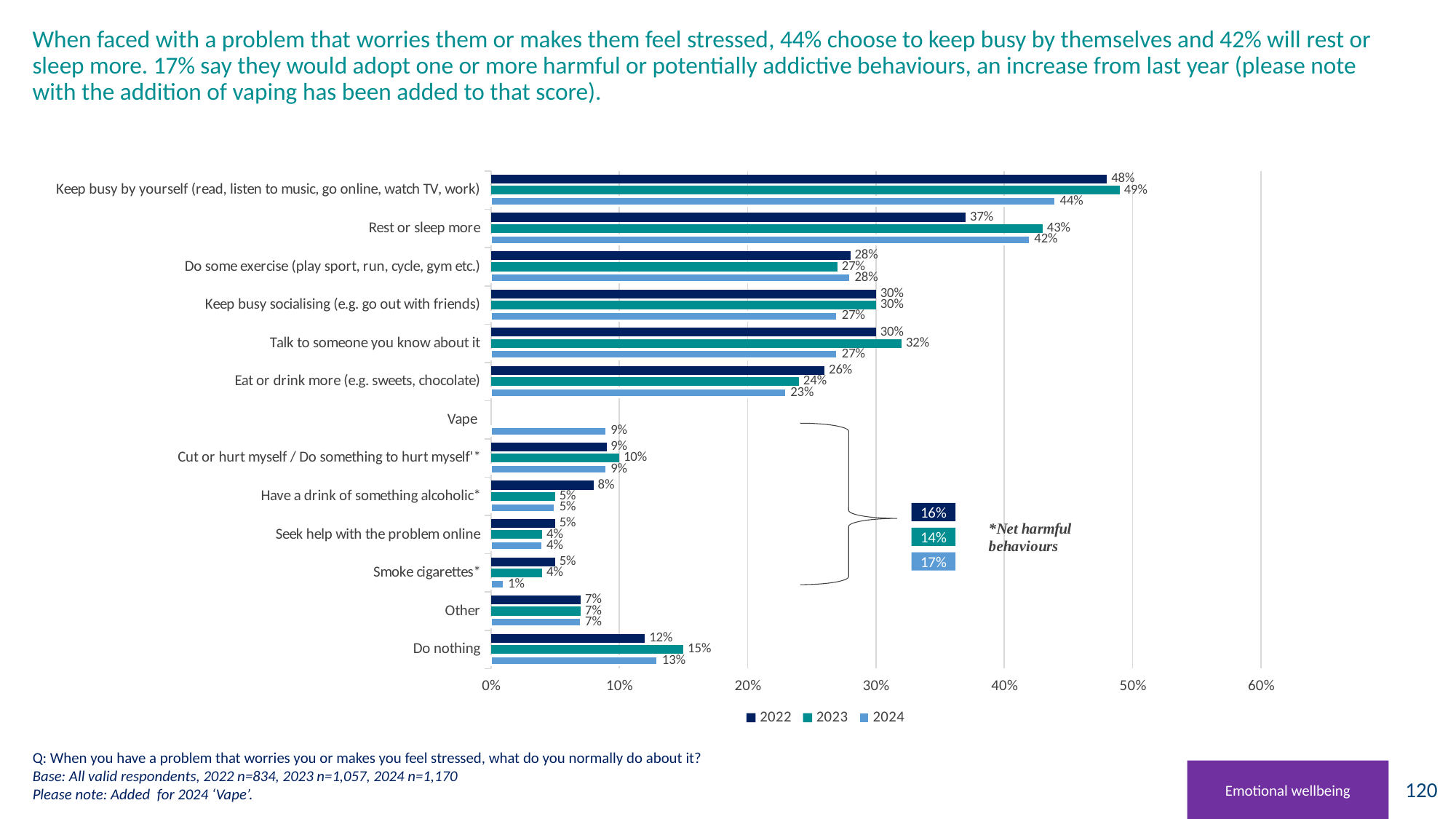

# When faced with a problem that worries them or makes them feel stressed, 44% choose to keep busy by themselves and 42% will rest or sleep more. 17% say they would adopt one or more harmful or potentially addictive behaviours, an increase from last year (please note with the addition of vaping has been added to that score).

### Chart

| Category | 2024 | 2023 | 2022 |
|---|---|---|---|
| Do nothing | 0.13 | 0.15 | 0.12 |
| Other | 0.07 | 0.07 | 0.07 |
| Smoke cigarettes* | 0.01 | 0.04 | 0.05 |
| Seek help with the problem online | 0.04 | 0.04 | 0.05 |
| Have a drink of something alcoholic* | 0.05 | 0.05 | 0.08 |
| Cut or hurt myself / Do something to hurt myself'* | 0.09 | 0.1 | 0.09 |
| Vape  | 0.09 | None | None |
| Eat or drink more (e.g. sweets, chocolate) | 0.23 | 0.24 | 0.26 |
| Talk to someone you know about it | 0.27 | 0.32 | 0.3 |
| Keep busy socialising (e.g. go out with friends) | 0.27 | 0.3 | 0.3 |
| Do some exercise (play sport, run, cycle, gym etc.) | 0.28 | 0.27 | 0.28 |
| Rest or sleep more | 0.42 | 0.43 | 0.37 |
| Keep busy by yourself (read, listen to music, go online, watch TV, work) | 0.44 | 0.49 | 0.48 |

### Chart: Do you feel able to keep yourself clean at home?

| Category |
|---|
16%
14%
17%
Q: When you have a problem that worries you or makes you feel stressed, what do you normally do about it?
Base: All valid respondents, 2022 n=834, 2023 n=1,057, 2024 n=1,170
Please note: Added  for 2024 ‘Vape’.
Emotional wellbeing